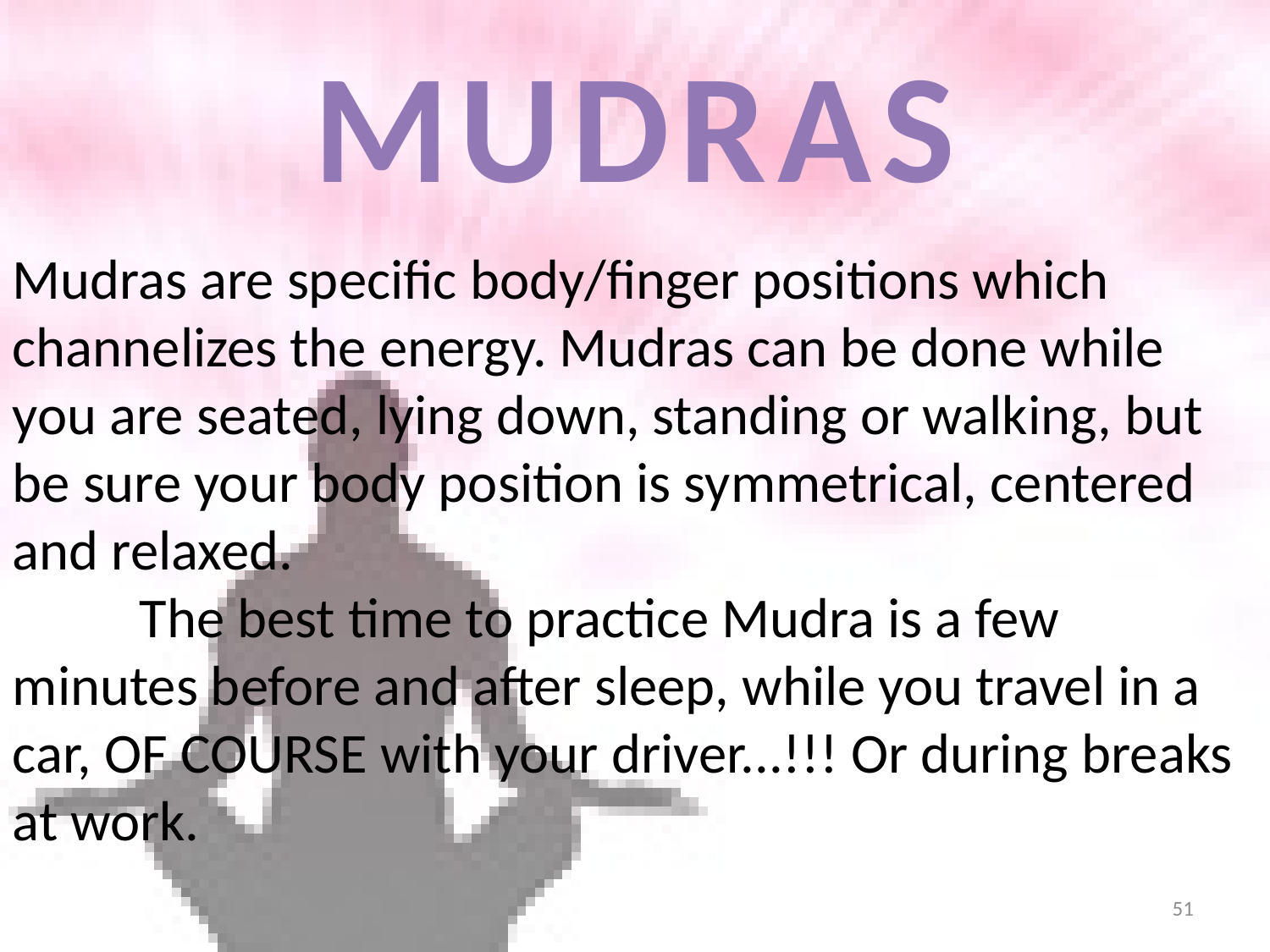

MUDRAS
Mudras are specific body/finger positions which channelizes the energy. Mudras can be done while you are seated, lying down, standing or walking, but be sure your body position is symmetrical, centered and relaxed.
	The best time to practice Mudra is a few minutes before and after sleep, while you travel in a car, OF COURSE with your driver...!!! Or during breaks at work.
51